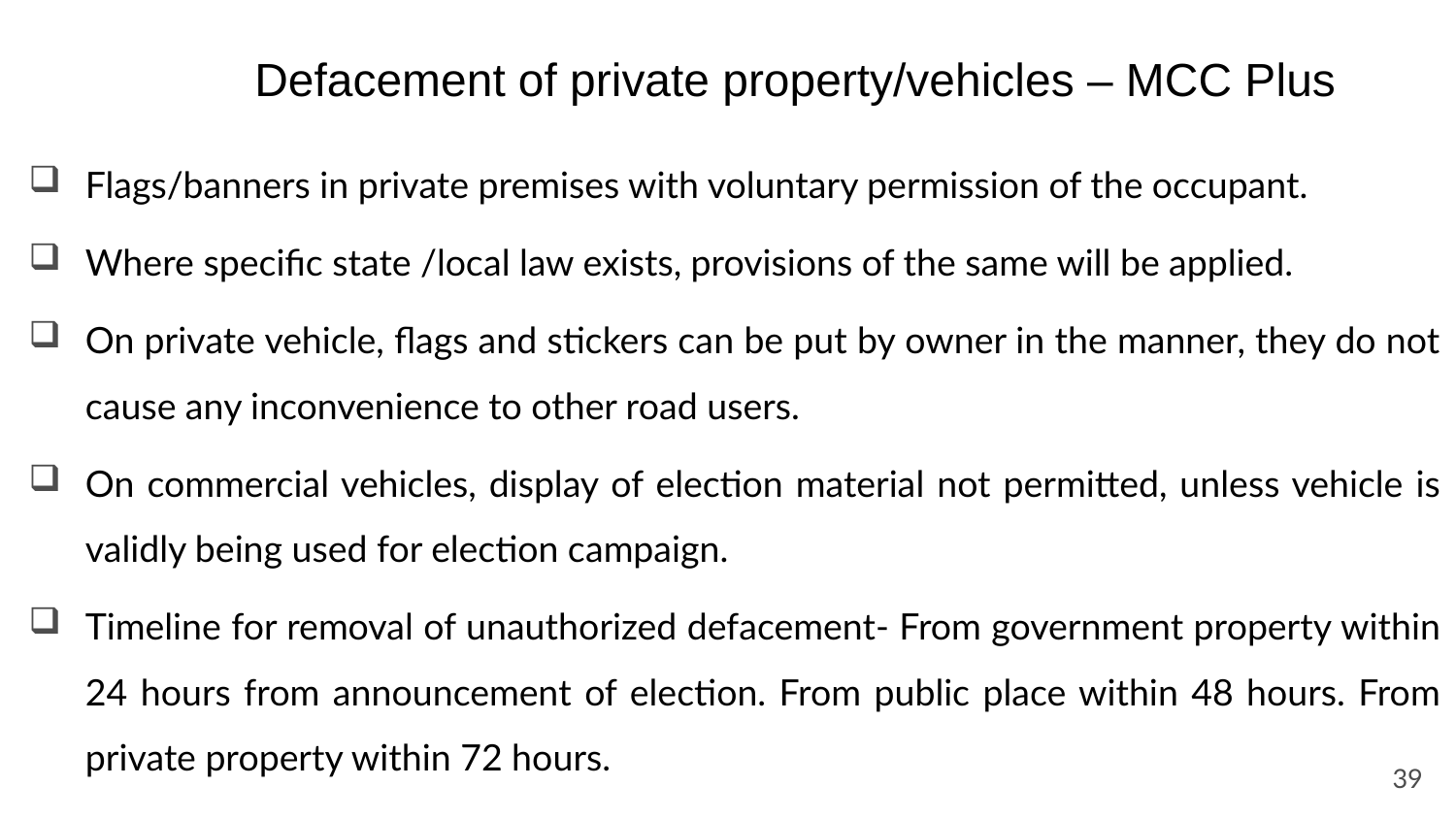

# Defacement of private property/vehicles – MCC Plus
Flags/banners in private premises with voluntary permission of the occupant.
Where specific state /local law exists, provisions of the same will be applied.
On private vehicle, flags and stickers can be put by owner in the manner, they do not cause any inconvenience to other road users.
On commercial vehicles, display of election material not permitted, unless vehicle is validly being used for election campaign.
Timeline for removal of unauthorized defacement- From government property within 24 hours from announcement of election. From public place within 48 hours. From private property within 72 hours.
39